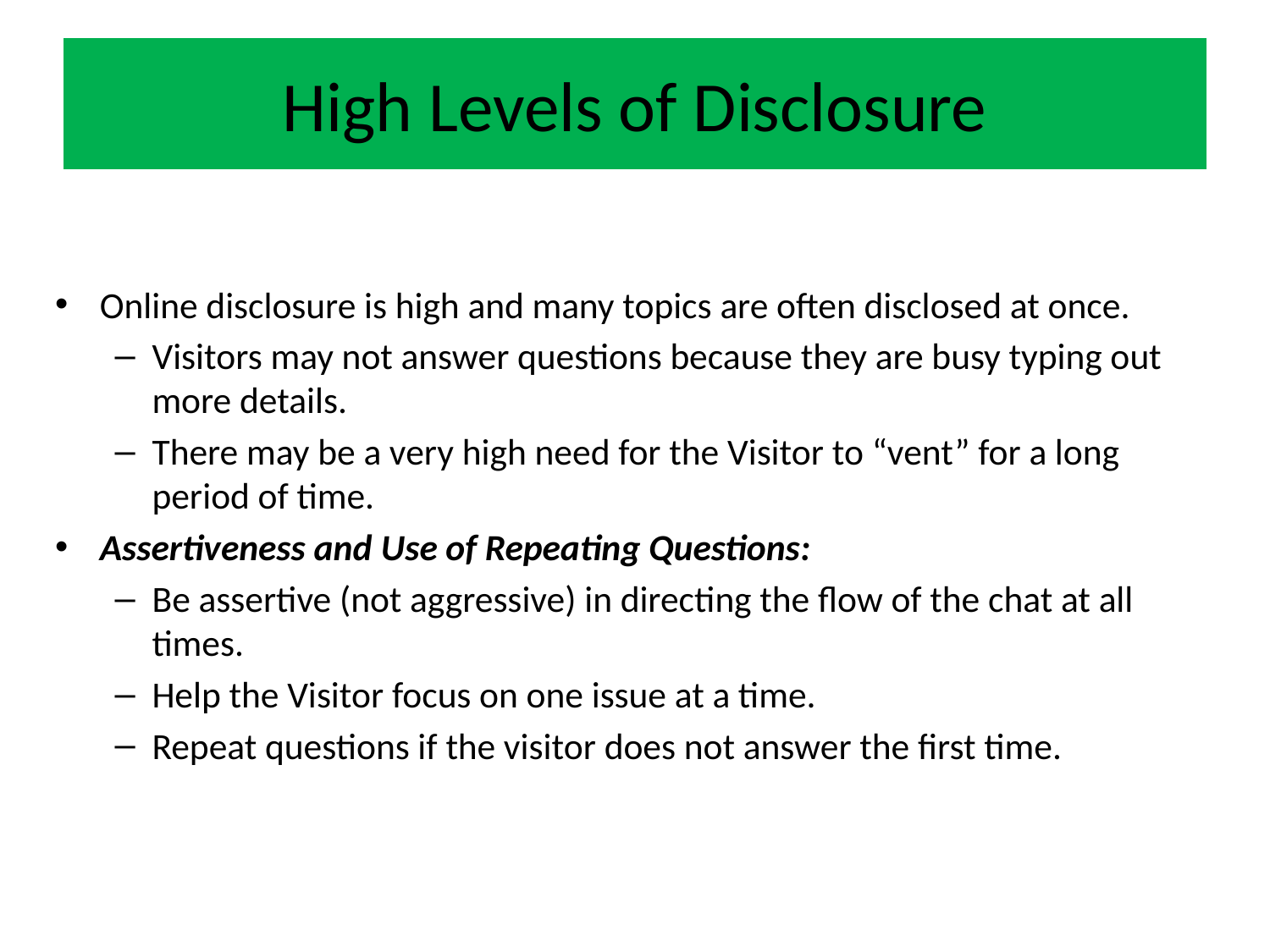

# High Levels of Disclosure
Online disclosure is high and many topics are often disclosed at once.
Visitors may not answer questions because they are busy typing out more details.
There may be a very high need for the Visitor to “vent” for a long period of time.
Assertiveness and Use of Repeating Questions:
Be assertive (not aggressive) in directing the flow of the chat at all times.
Help the Visitor focus on one issue at a time.
Repeat questions if the visitor does not answer the first time.